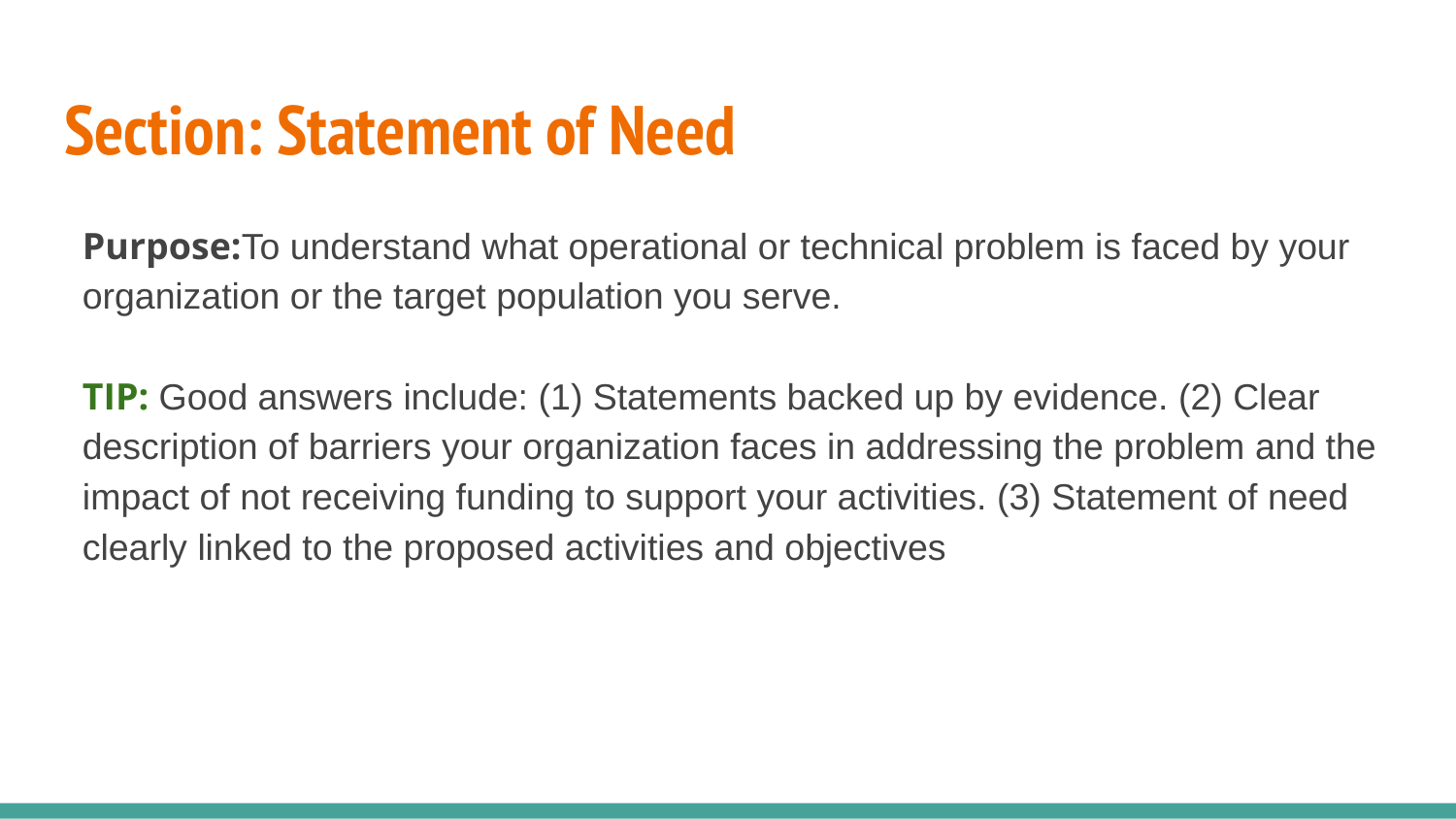

# Section: Statement of Need
Purpose:To understand what operational or technical problem is faced by your organization or the target population you serve.

TIP: Good answers include: (1) Statements backed up by evidence. (2) Clear description of barriers your organization faces in addressing the problem and the impact of not receiving funding to support your activities. (3) Statement of need clearly linked to the proposed activities and objectives